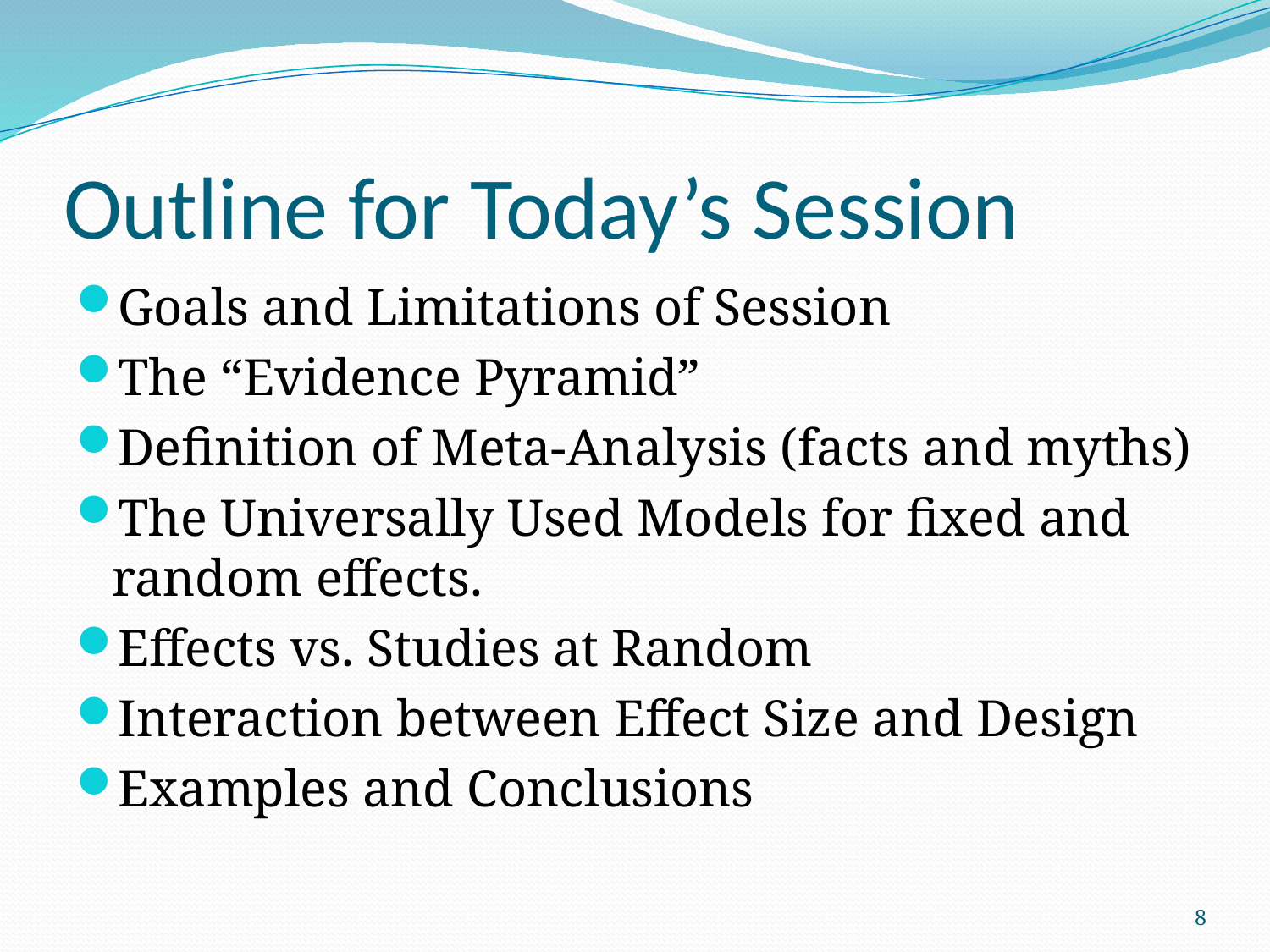

# Outline for Today’s Session
Goals and Limitations of Session
The “Evidence Pyramid”
Definition of Meta-Analysis (facts and myths)
The Universally Used Models for fixed and random effects.
Effects vs. Studies at Random
Interaction between Effect Size and Design
Examples and Conclusions
8